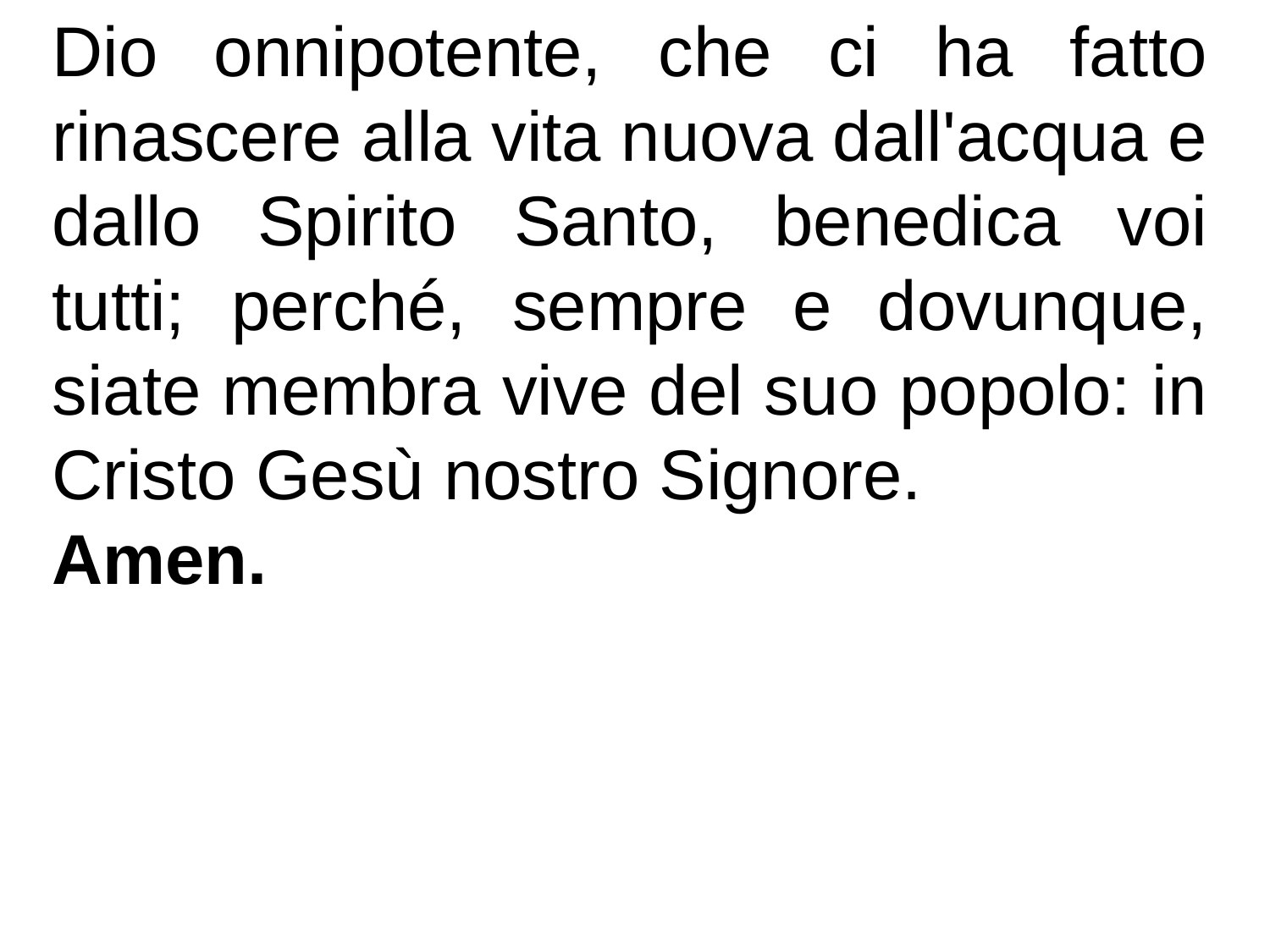

Dio onnipotente, che ci ha fatto rinascere alla vita nuova dall'acqua e dallo Spirito Santo, benedica voi tutti; perché, sempre e dovunque, siate membra vive del suo popolo: in Cristo Gesù nostro Signore.
Amen.